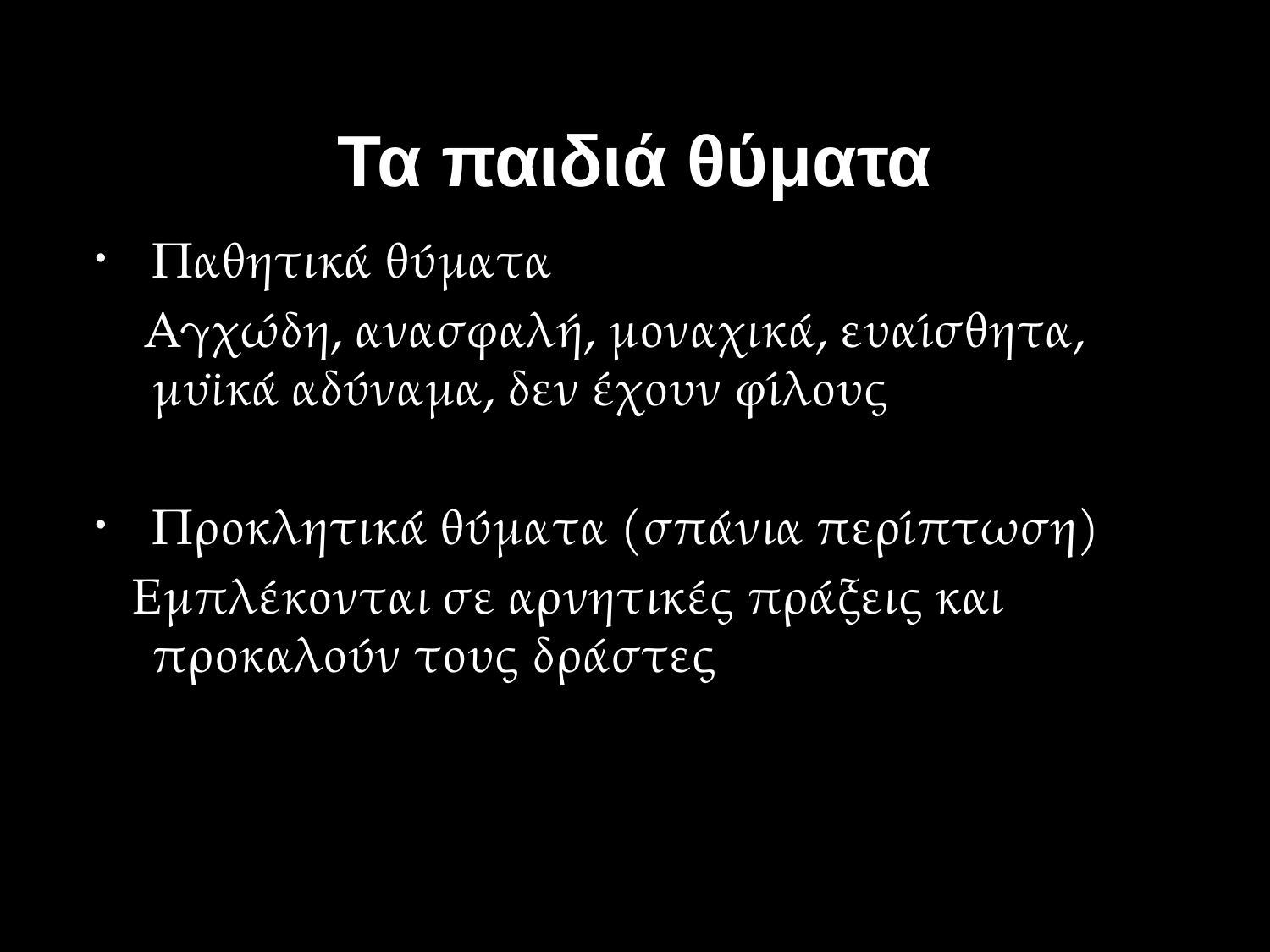

# Τα παιδιά θύματα
Παθητικά θύματα
    Αγχώδη, ανασφαλή, μοναχικά, ευαίσθητα, μυϊκά αδύναμα, δεν έχουν φίλους

Προκλητικά θύματα (σπάνια περίπτωση)
   Εμπλέκονται σε αρνητικές πράξεις και προκαλούν τους δράστες